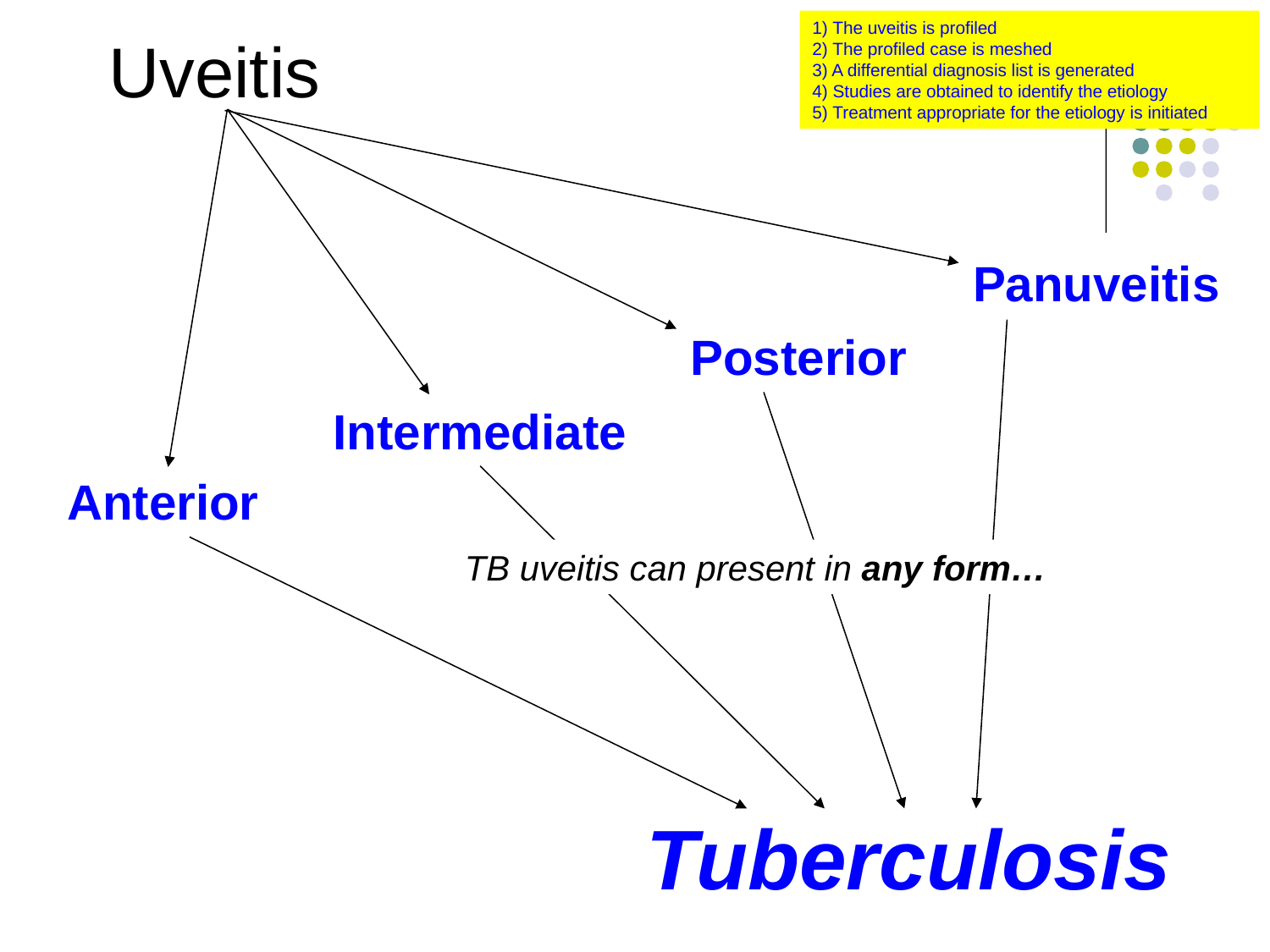

1) The uveitis is profiled
2) The profiled case is meshed
3) A differential diagnosis list is generated
4) Studies are obtained to identify the etiology
5) Treatment appropriate for the etiology is initiated
Uveitis
Panuveitis
Posterior
Intermediate
Anterior
TB uveitis can present in any form…
Tuberculosis